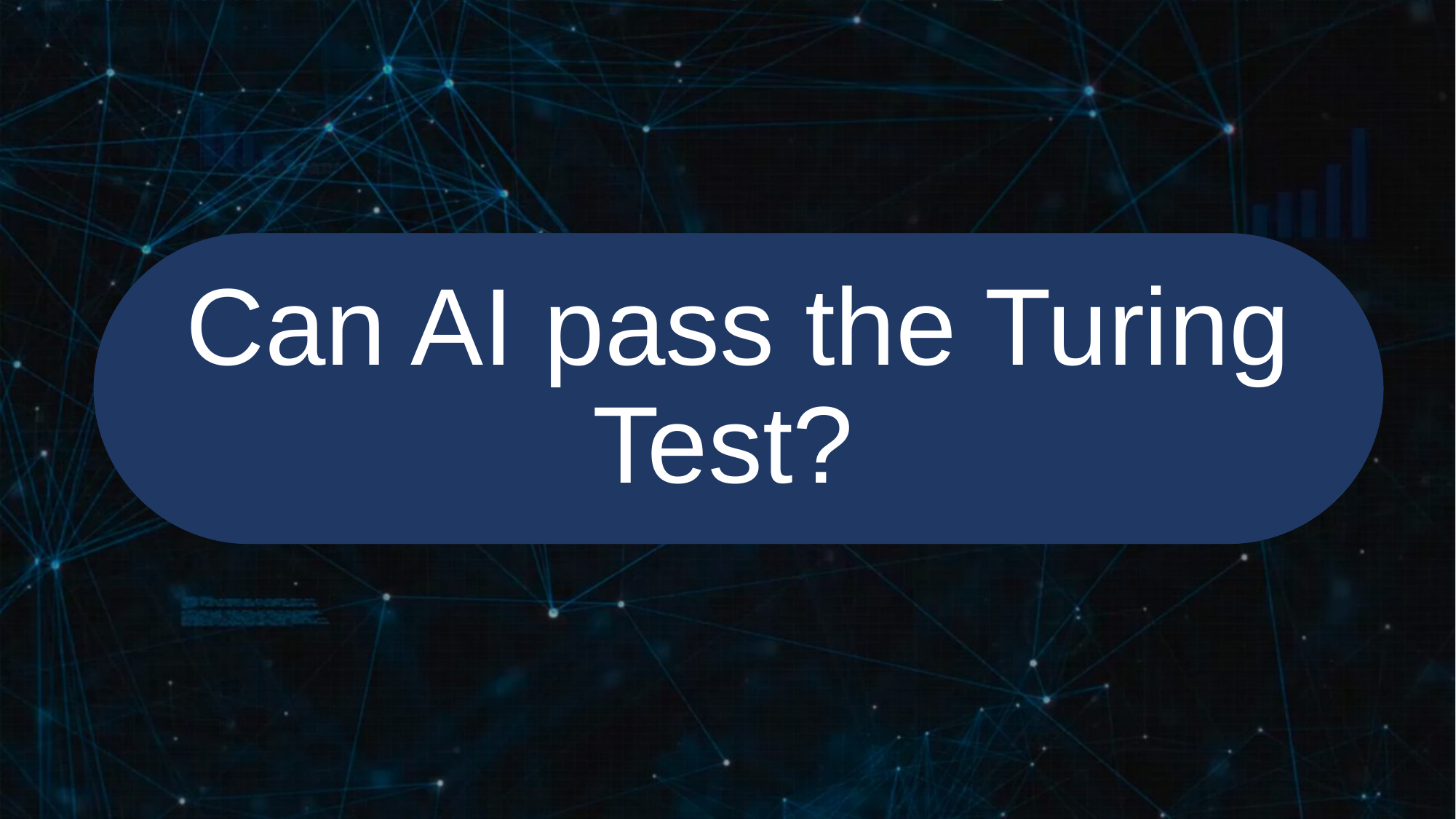

# Can AI pass the Turing Test?